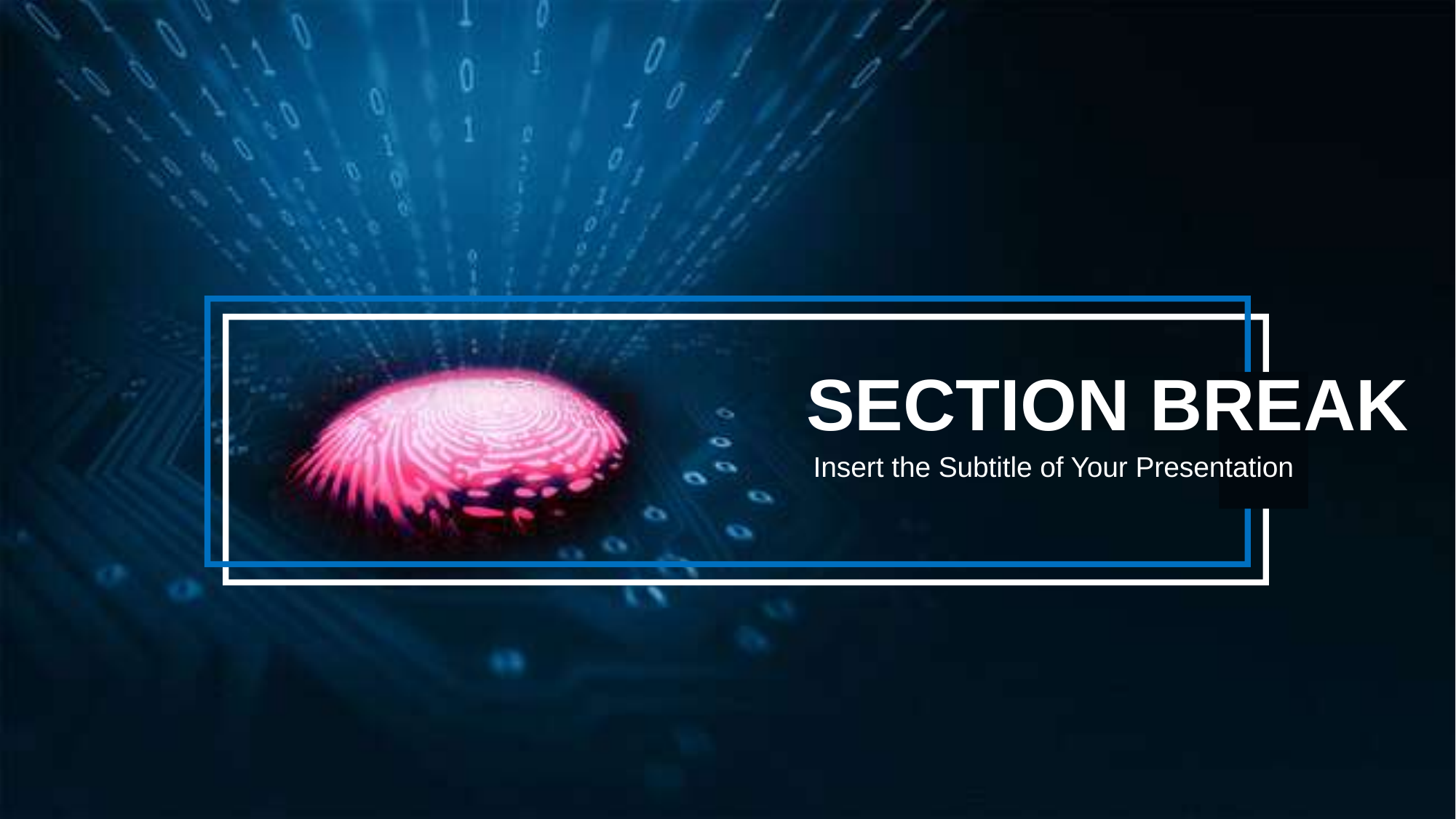

SECTION BREAK
Insert the Subtitle of Your Presentation